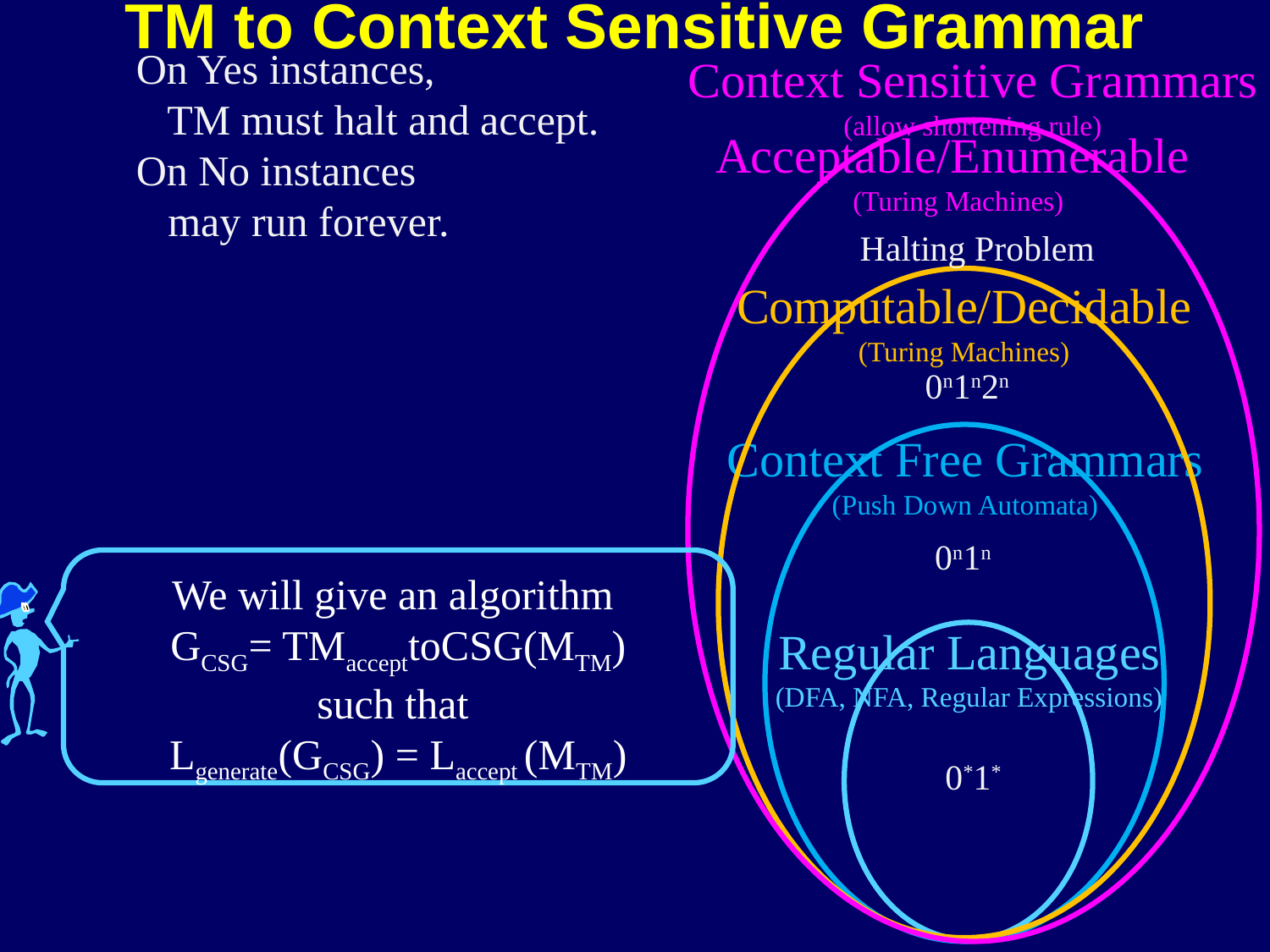

TM to Context Sensitive Grammar
On Yes instances,
   TM must halt and accept.
On No instances
   may run forever.
Context Sensitive Grammars
(allow shortening rule)
Acceptable/Enumerable
(Turing Machines)

Halting Problem
Computable/Decidable
(Turing Machines)

0n1n2n
Context Free Grammars
(Push Down Automata)

0n1n
We will give an algorithm
GCSG= TMaccepttoCSG(MTM)
such that
Lgenerate(GCSG) = Laccept (MTM)

Regular Languages
(DFA, NFA, Regular Expressions)

0*1*